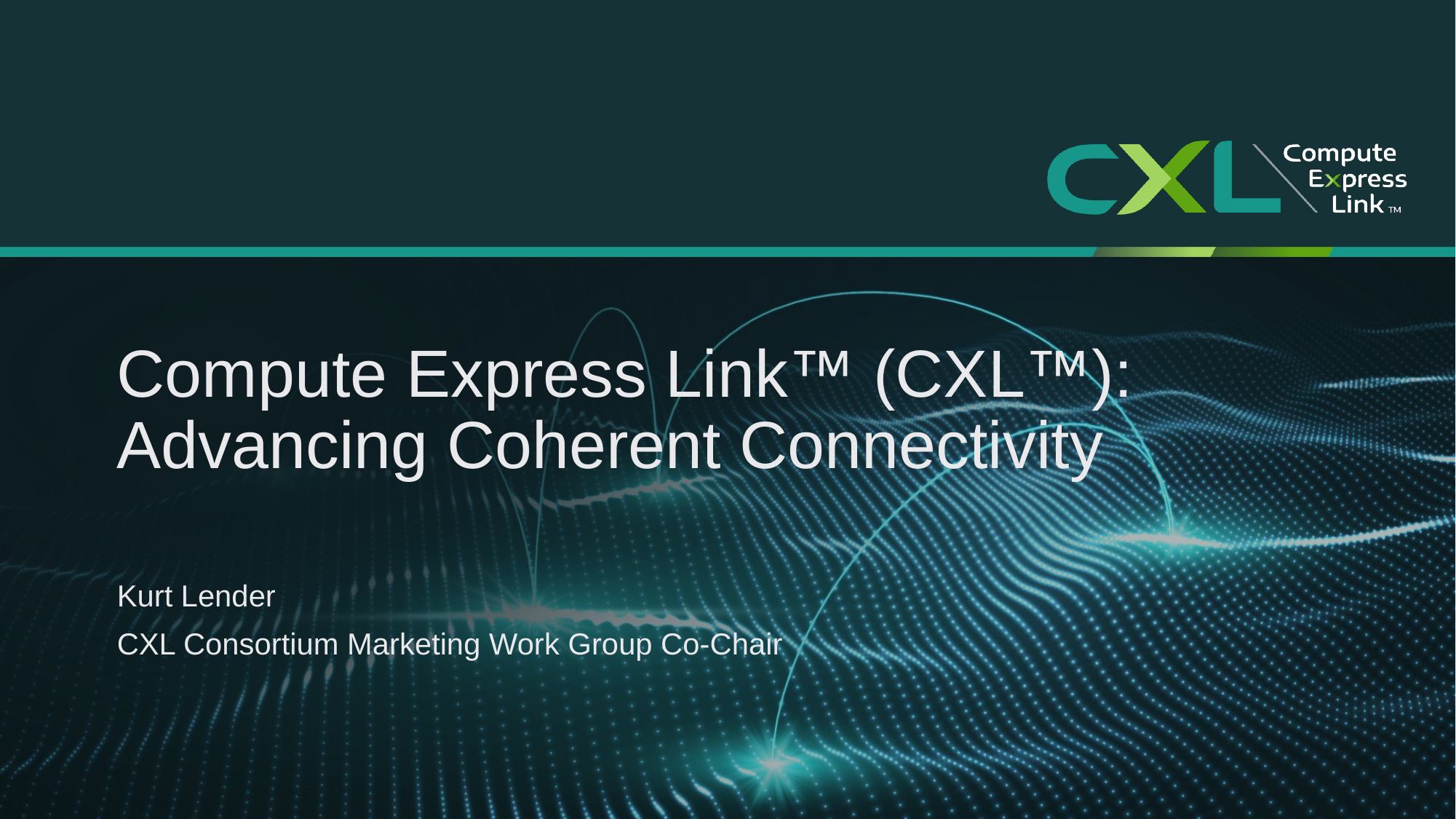

# Compute Express Link™ (CXL™): Advancing Coherent Connectivity ​
Kurt Lender
CXL Consortium Marketing Work Group Co-Chair